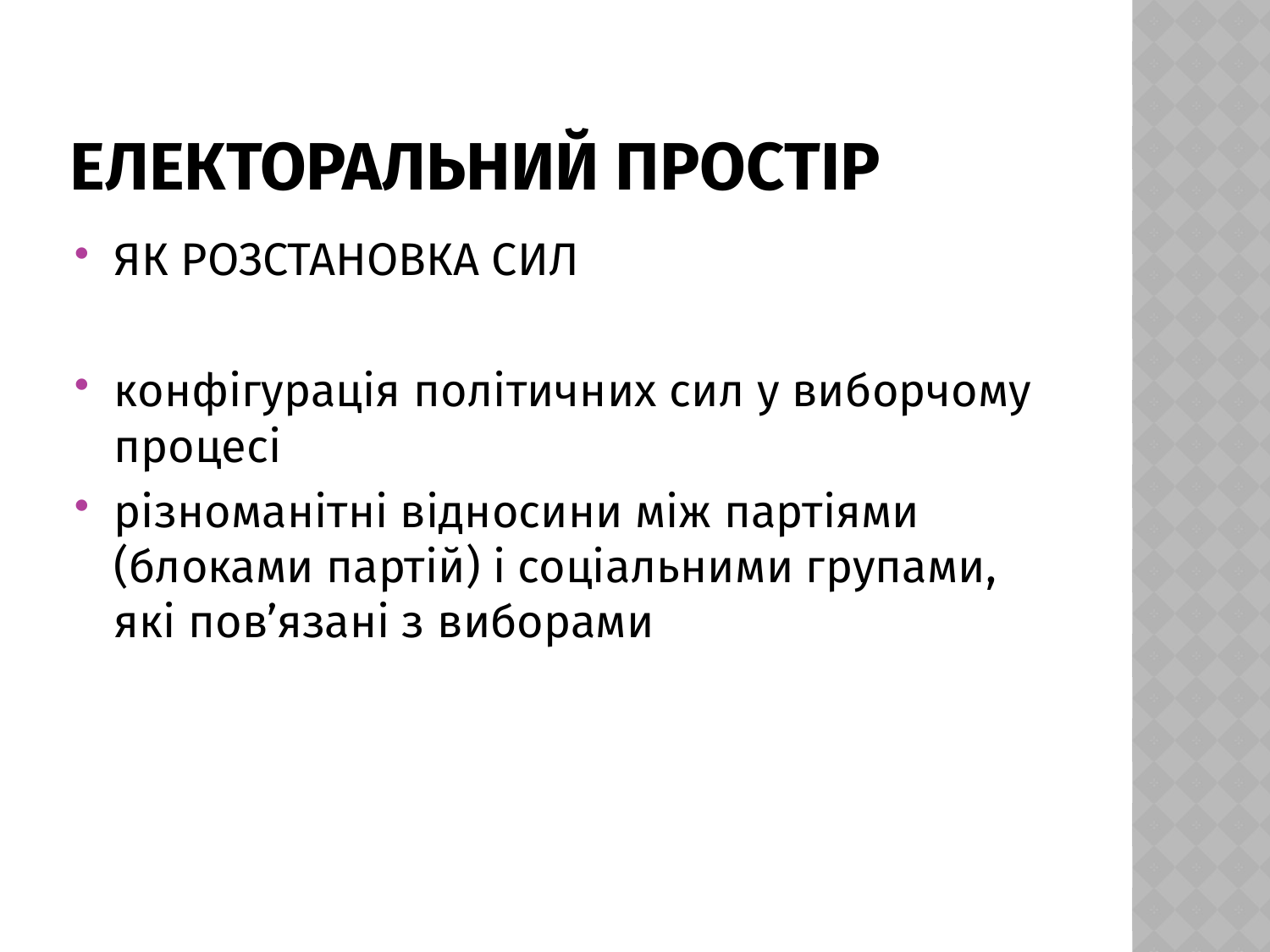

# електоральний простір
ЯК РОЗСТАНОВКА СИЛ

конфігурація політичних сил у виборчому процесі
різноманітні відносини між партіями (блоками партій) і соціальними групами, які пов’язані з виборами